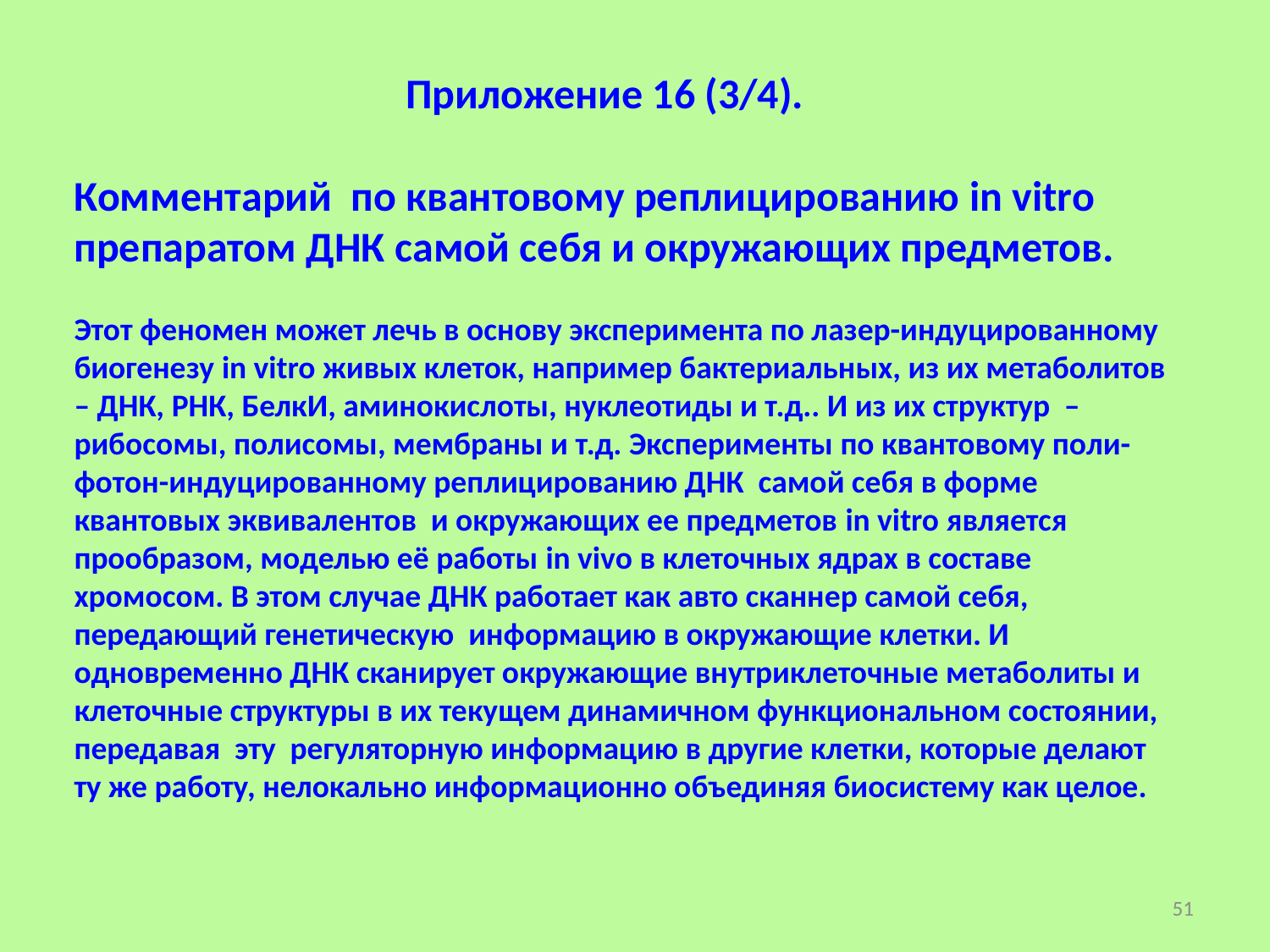

Приложение 16 (3/4).
Комментарий  по квантовому реплицированию in vitro препаратом ДНК самой себя и окружающих предметов.

Этот феномен может лечь в основу эксперимента по лазер-индуцированному биогенезу in vitro живых клеток, например бактериальных, из их метаболитов – ДНК, РНК, БелкИ, аминокислоты, нуклеотиды и т.д.. И из их структур  – рибосомы, полисомы, мембраны и т.д. Эксперименты по квантовому поли-фотон-индуцированному реплицированию ДНК  самой себя в форме квантовых эквивалентов  и окружающих ее предметов in vitro является прообразом, моделью её работы in vivo в клеточных ядрах в составе хромосом. В этом случае ДНК работает как авто сканнер самой себя, передающий генетическую  информацию в окружающие клетки. И одновременно ДНК сканирует окружающие внутриклеточные метаболиты и клеточные структуры в их текущем динамичном функциональном состоянии, передавая  эту  регуляторную информацию в другие клетки, которые делают ту же работу, нелокально информационно объединяя биосистему как целое.
51